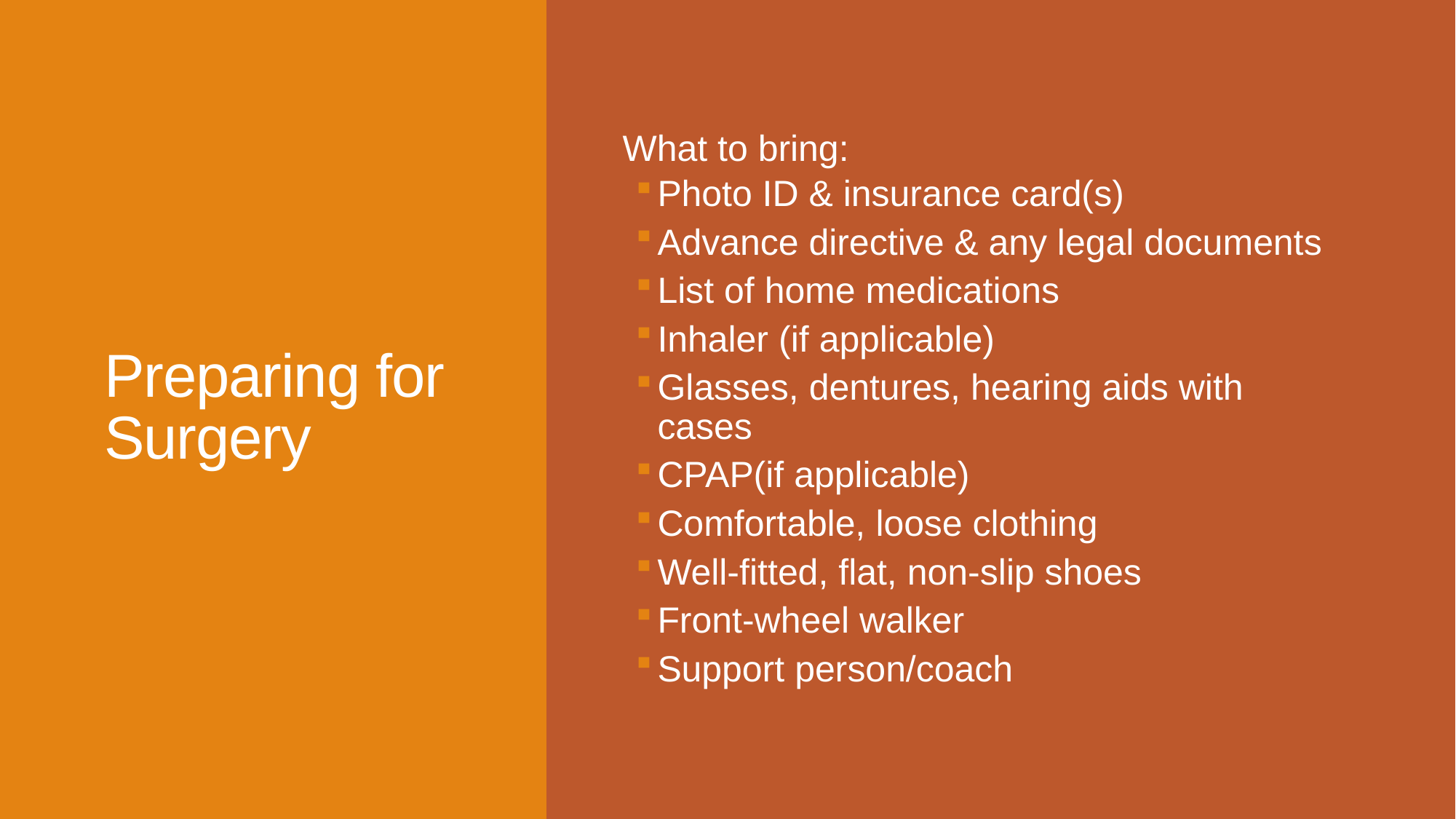

# Preparing for Surgery
What to bring:
Photo ID & insurance card(s)
Advance directive & any legal documents
List of home medications
Inhaler (if applicable)
Glasses, dentures, hearing aids with cases
CPAP(if applicable)
Comfortable, loose clothing
Well-fitted, flat, non-slip shoes
Front-wheel walker
Support person/coach